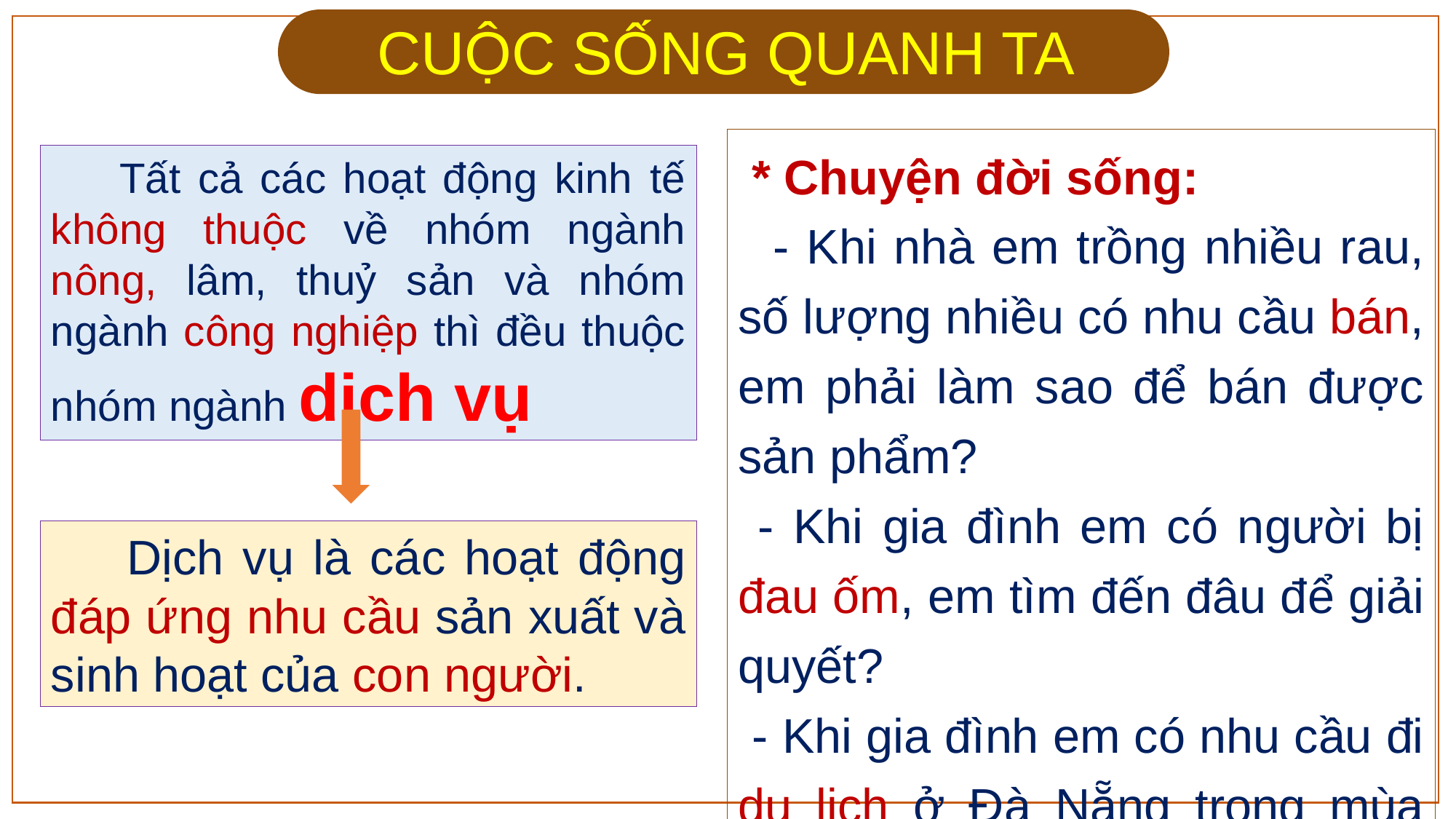

CUỘC SỐNG QUANH TA

 * Chuyện đời sống:
  - Khi nhà em trồng nhiều rau, số lượng nhiều có nhu cầu bán, em phải làm sao để bán được sản phẩm?
 - Khi gia đình em có người bị đau ốm, em tìm đến đâu để giải quyết?
 - Khi gia đình em có nhu cầu đi du lịch ở Đà Nẵng trong mùa hè tới, gia đình em cần chuẩn bị những gì?
    Tất cả các hoạt động kinh tế không thuộc về nhóm ngành nông, lâm, thuỷ sản và nhóm ngành công nghiệp thì đều thuộc nhóm ngành dịch vụ

    Dịch vụ là các hoạt động đáp ứng nhu cầu sản xuất và sinh hoạt của con người.